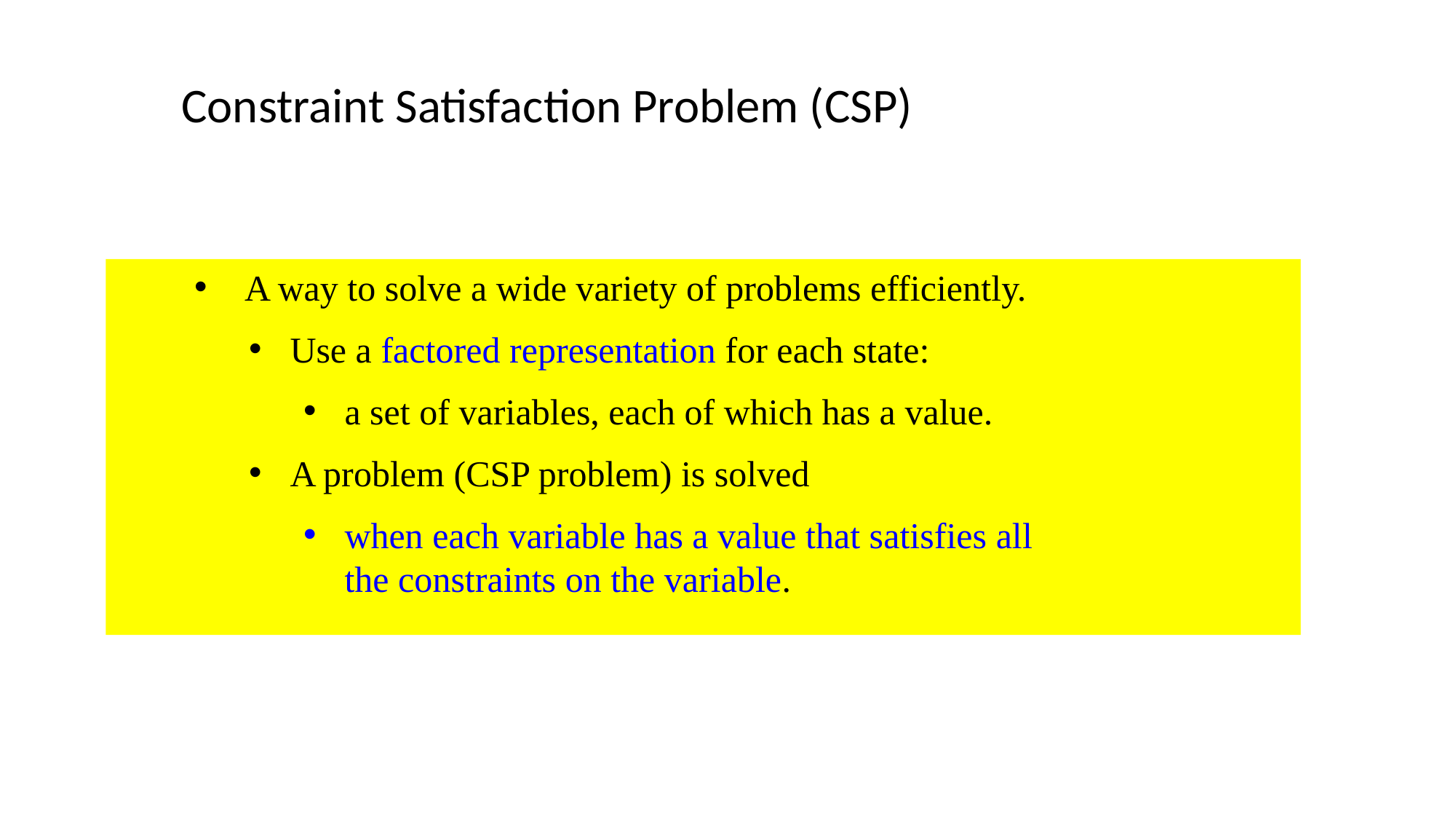

Constraint Satisfaction Problem (CSP)

 A way to solve a wide variety of problems efficiently.
Use a factored representation for each state:
a set of variables, each of which has a value.
A problem (CSP problem) is solved
when each variable has a value that satisfies all the constraints on the variable.